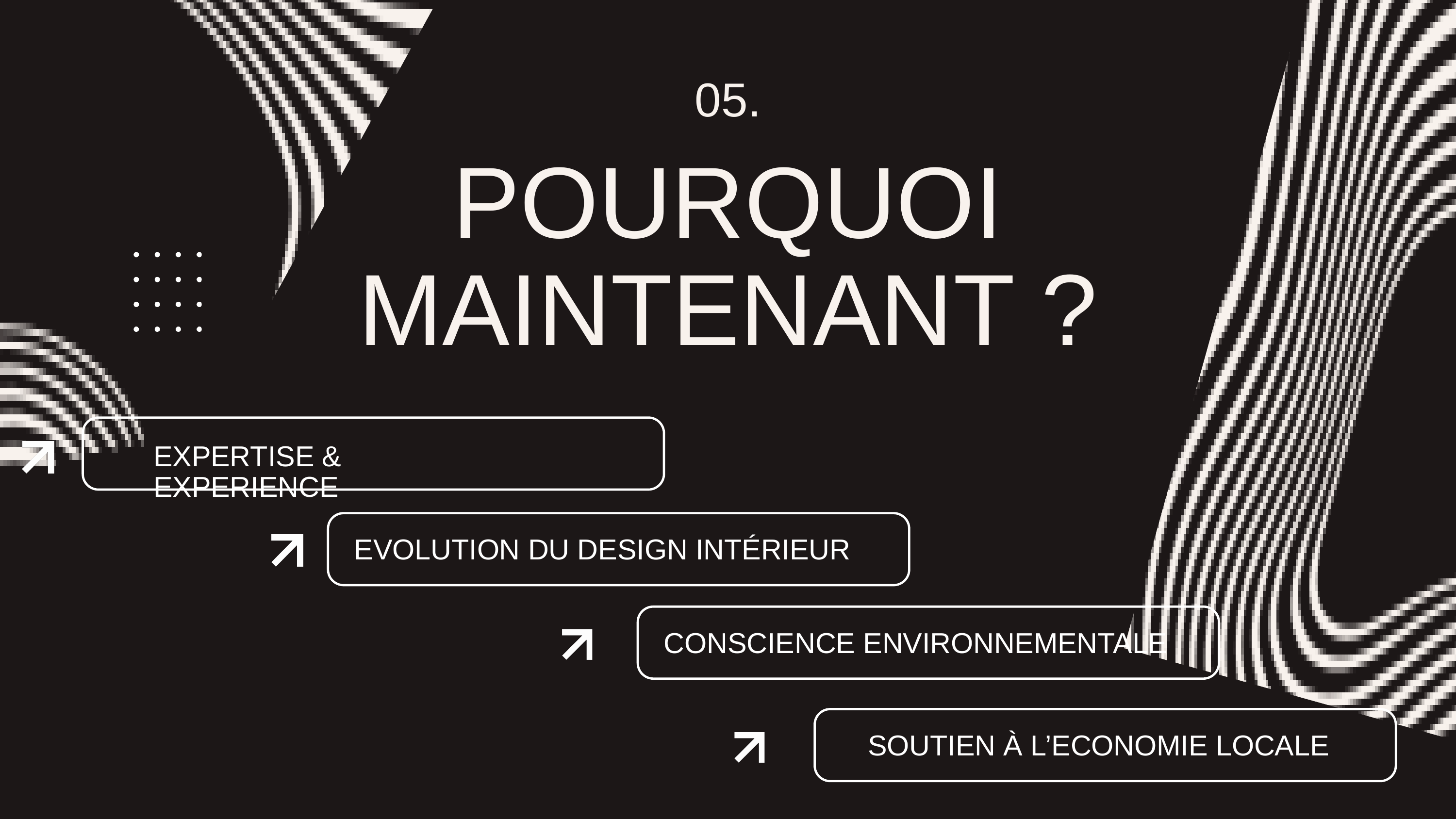

05.
POURQUOI MAINTENANT ?

EXPERTISE & EXPERIENCE

EVOLUTION DU DESIGN INTÉRIEUR

CONSCIENCE ENVIRONNEMENTALE

SOUTIEN À L’ECONOMIE LOCALE